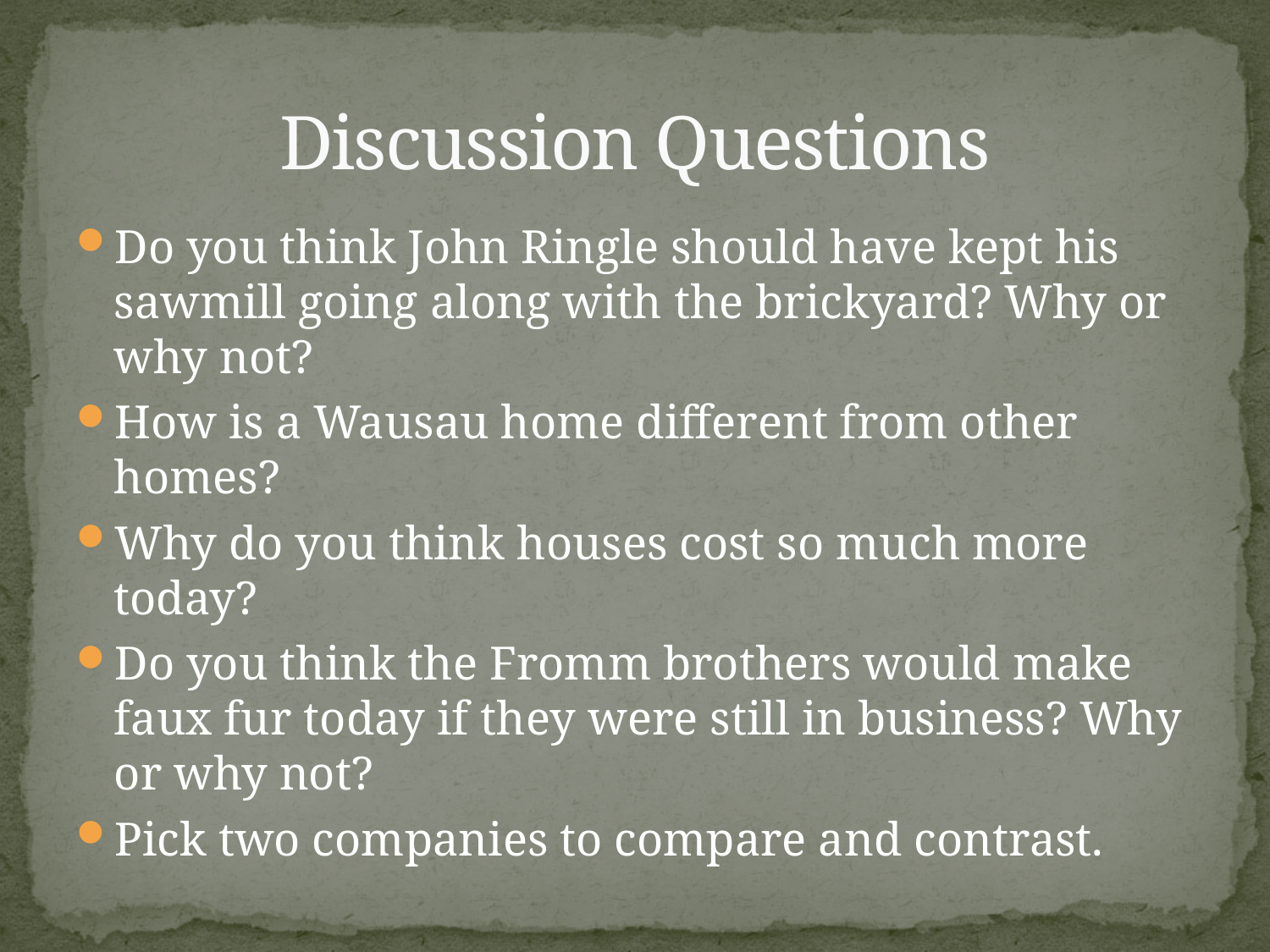

# Discussion Questions
Do you think John Ringle should have kept his sawmill going along with the brickyard? Why or why not?
How is a Wausau home different from other homes?
Why do you think houses cost so much more today?
Do you think the Fromm brothers would make faux fur today if they were still in business? Why or why not?
Pick two companies to compare and contrast.